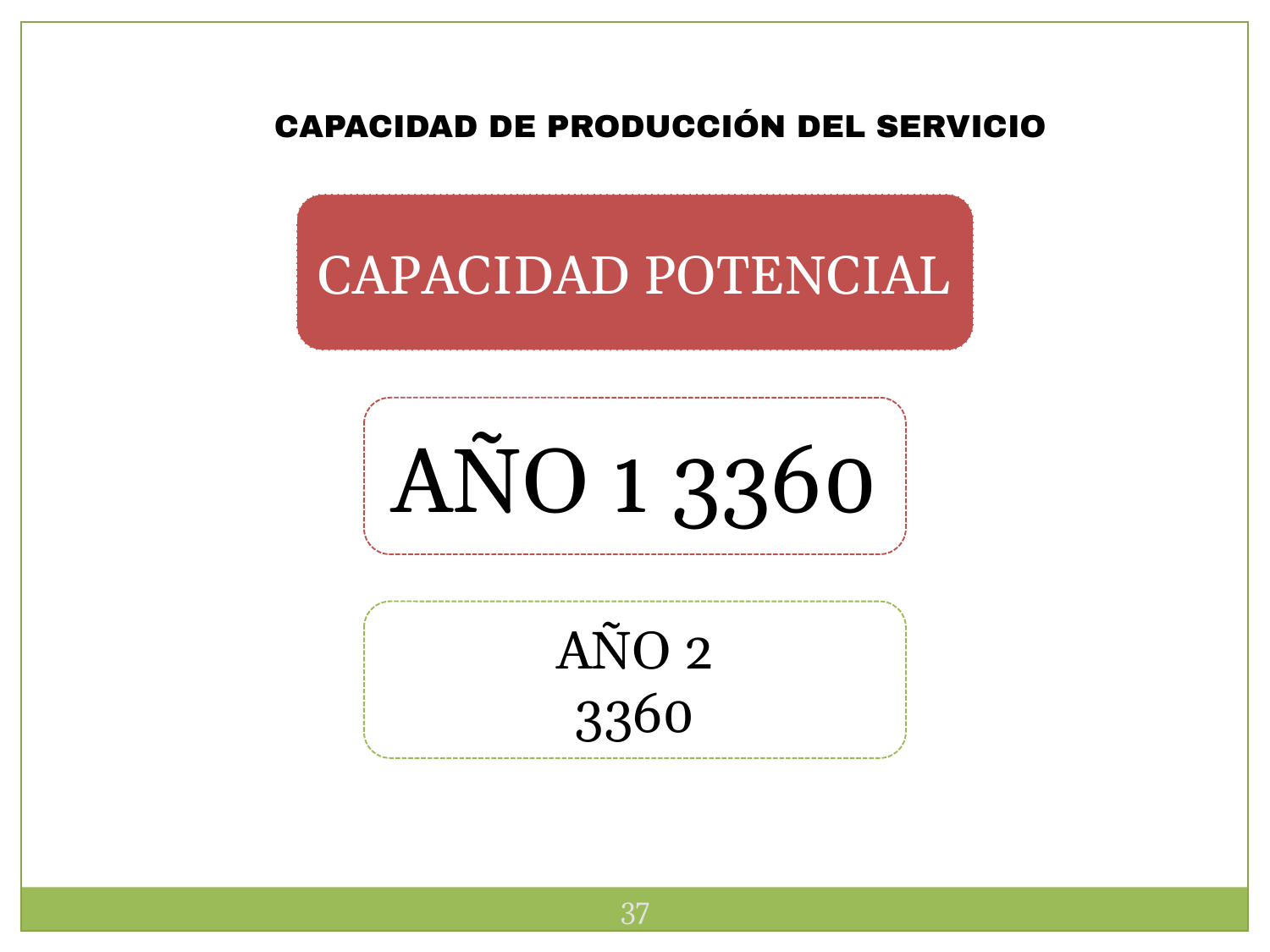

CAPACIDAD DE PRODUCCIÓN DEL SERVICIO
CAPACIDAD POTENCIAL
AÑO 1 3360
AÑO 2
3360
AÑO 1
AÑO 2
37